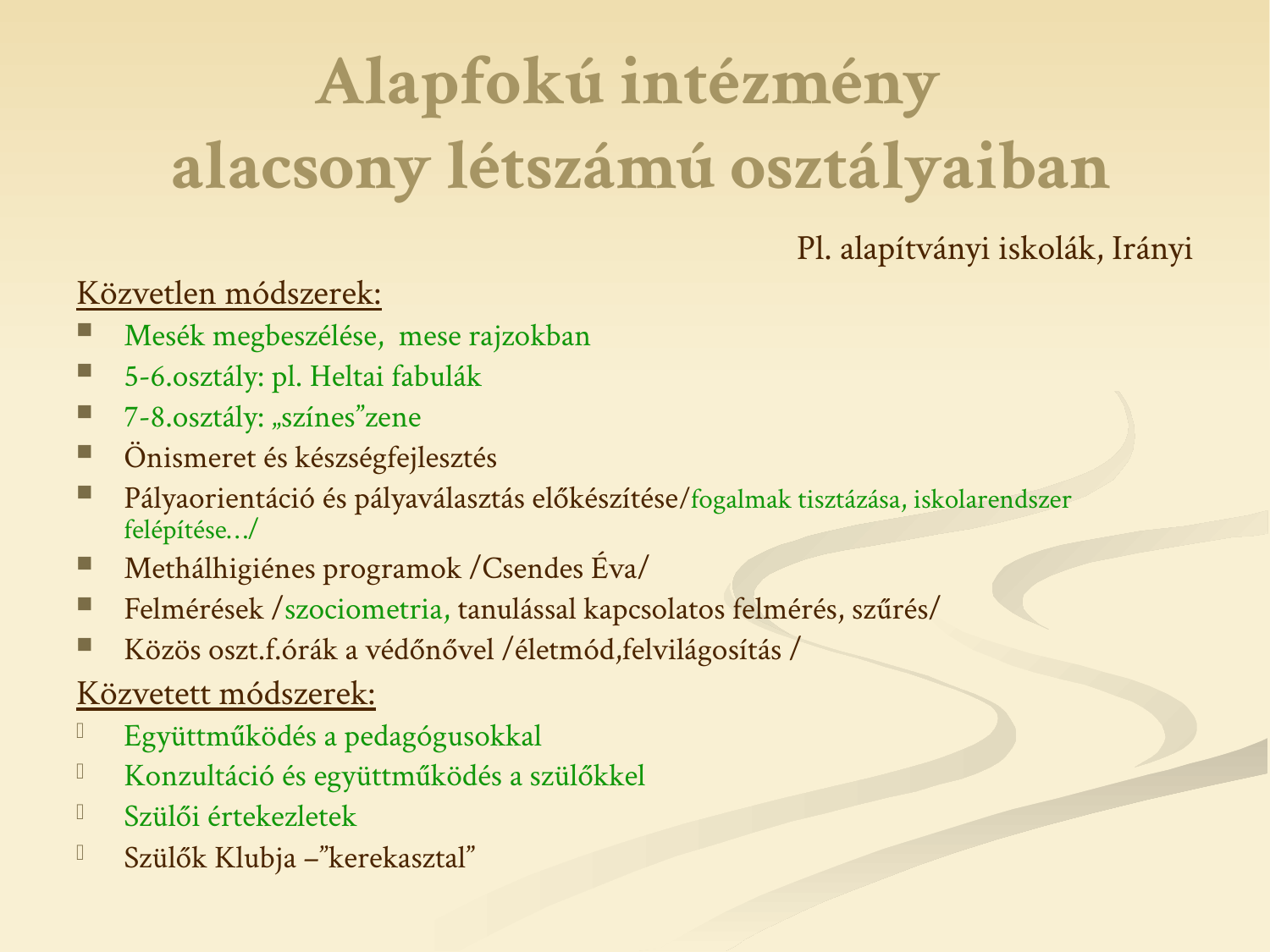

# Alapfokú intézmény alacsony létszámú osztályaiban
Pl. alapítványi iskolák, Irányi
Közvetlen módszerek:
Mesék megbeszélése,  mese rajzokban
5-6.osztály: pl. Heltai fabulák
7-8.osztály: „színes”zene
Önismeret és készségfejlesztés
Pályaorientáció és pályaválasztás előkészítése/fogalmak tisztázása, iskolarendszer felépítése…/
Methálhigiénes programok /Csendes Éva/
Felmérések /szociometria, tanulással kapcsolatos felmérés, szűrés/
Közös oszt.f.órák a védőnővel /életmód,felvilágosítás /
Közvetett módszerek:
Együttműködés a pedagógusokkal
Konzultáció és együttműködés a szülőkkel
Szülői értekezletek
Szülők Klubja –”kerekasztal”